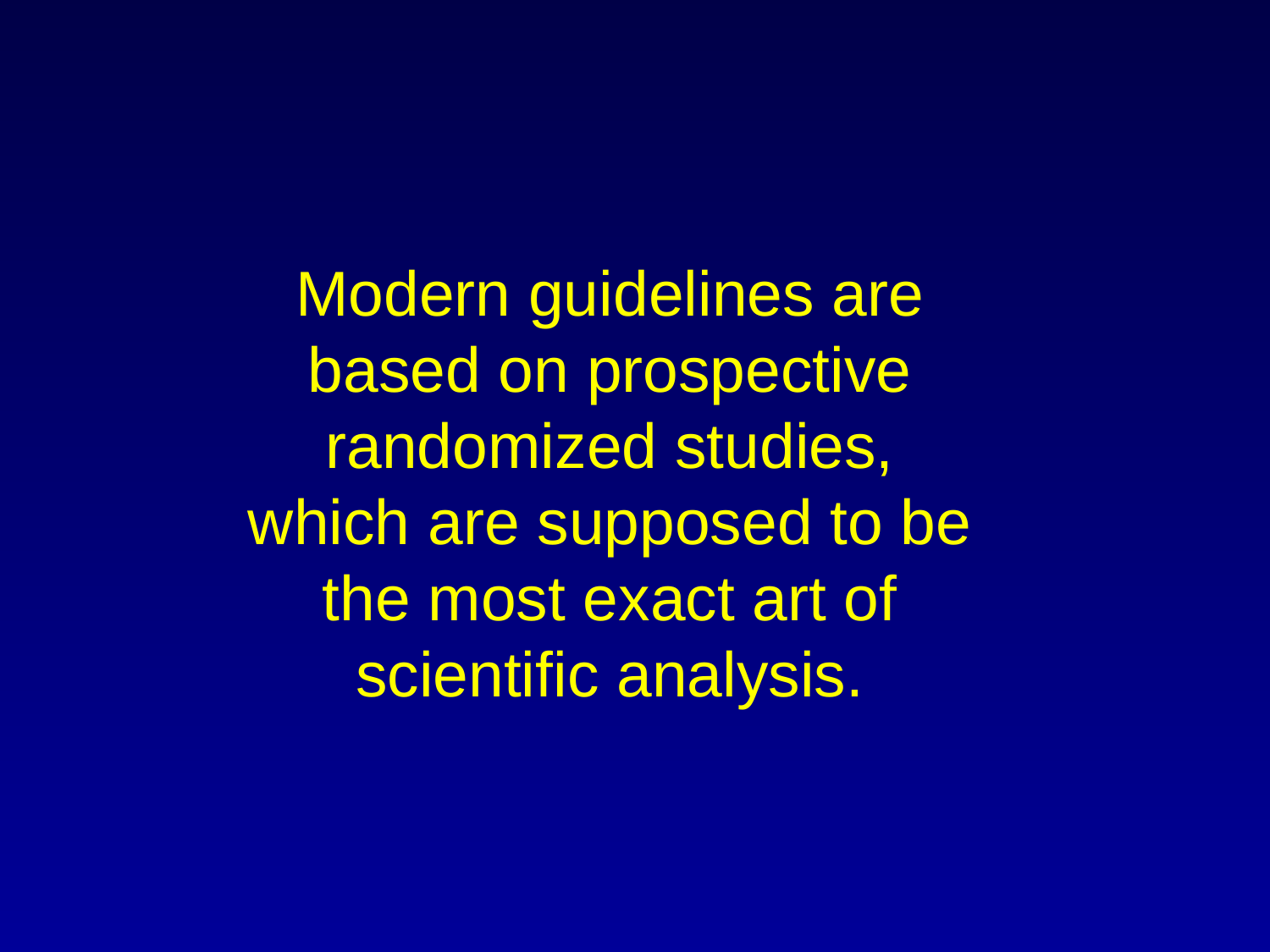

Modern guidelines are based on prospective randomized studies, which are supposed to be the most exact art of scientific analysis.